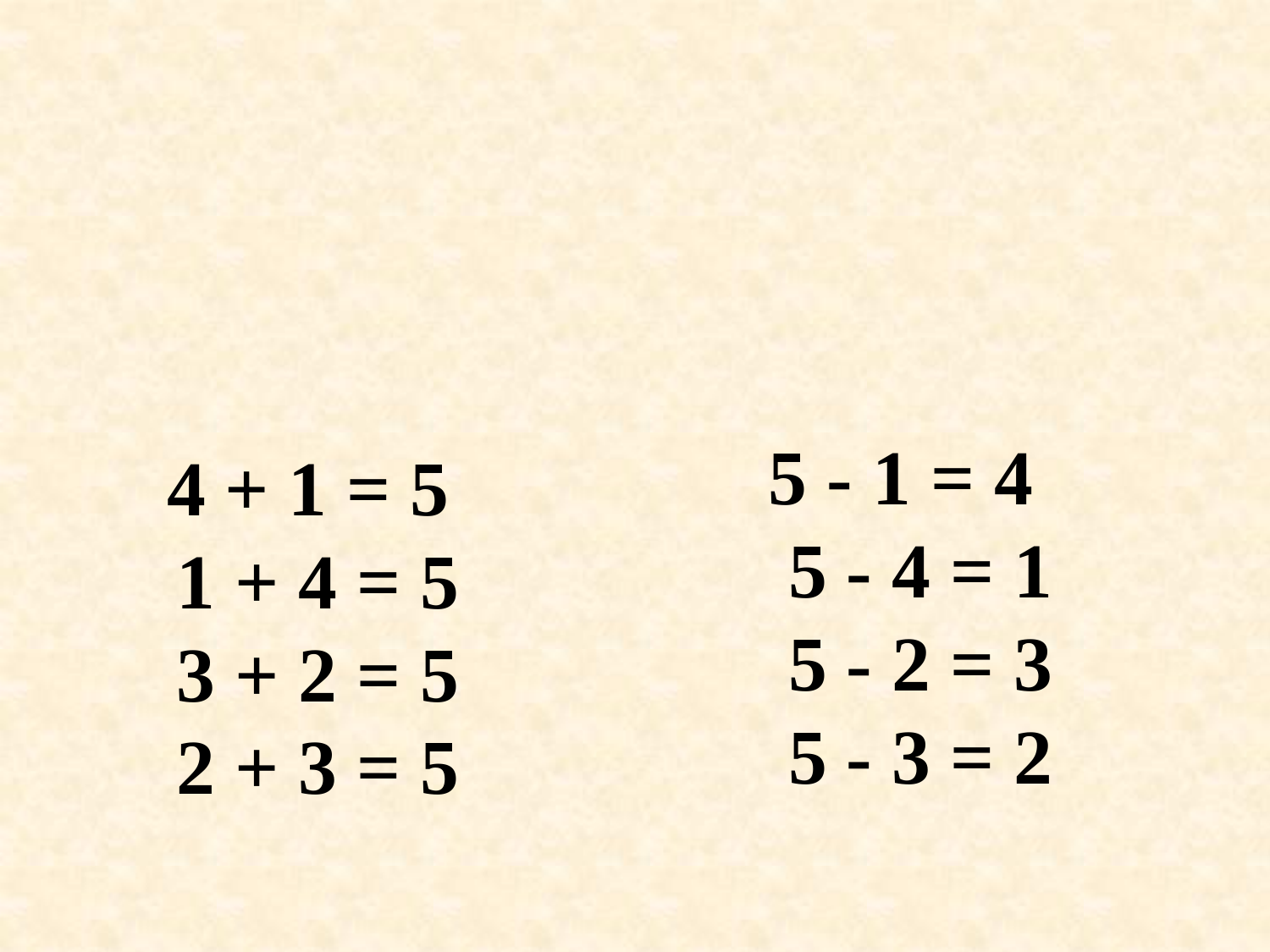

5 - 1 = 4
  5 - 4 = 1
  5 - 2 = 3
  5 - 3 = 2

4 + 1 = 5
 1 + 4 = 5
 3 + 2 = 5
 2 + 3 = 5